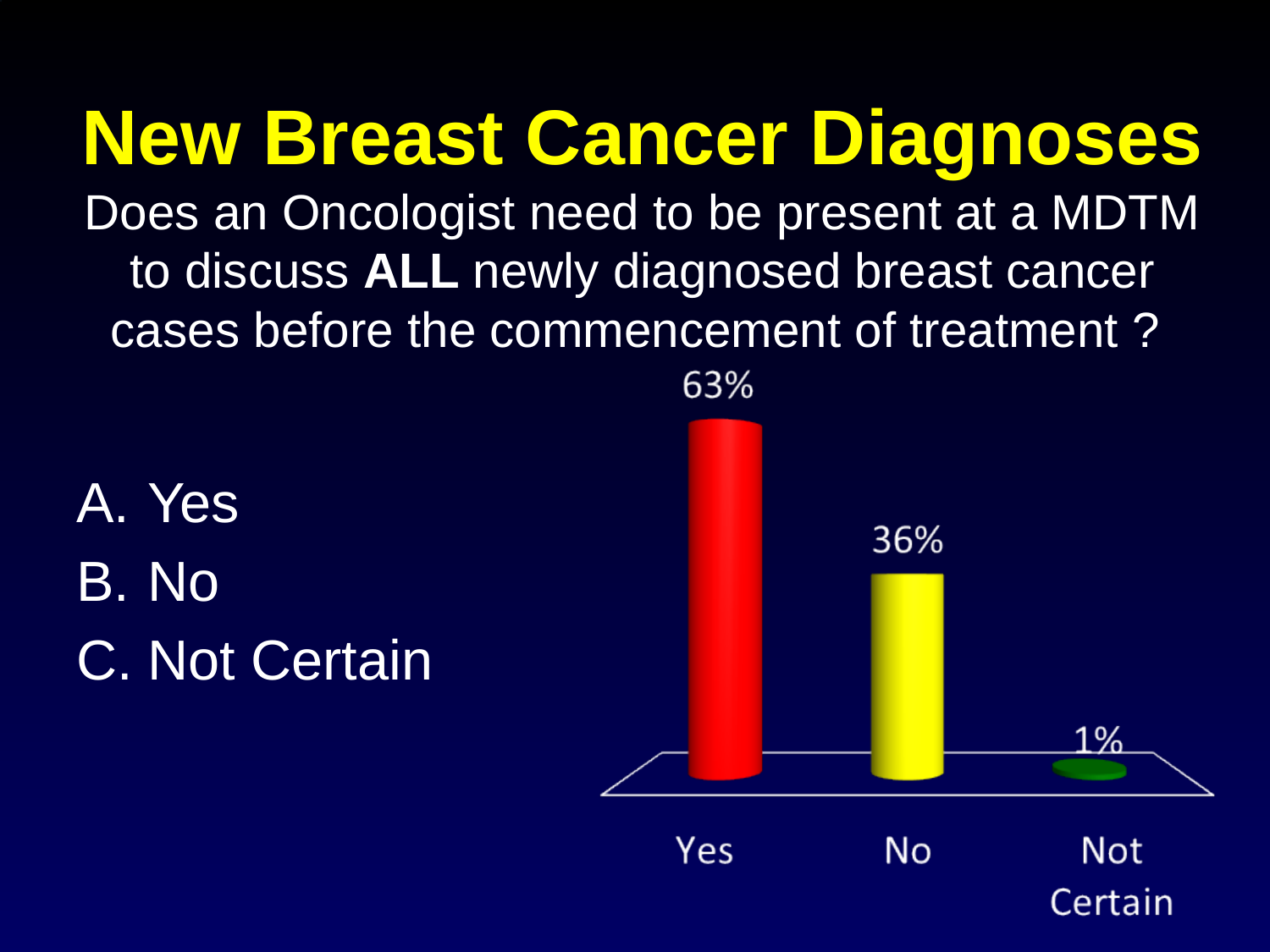

# New Breast Cancer Diagnoses Does an Oncologist need to be present at a MDTM to discuss ALL newly diagnosed breast cancer cases before the commencement of treatment ?

Yes
No
Not Certain